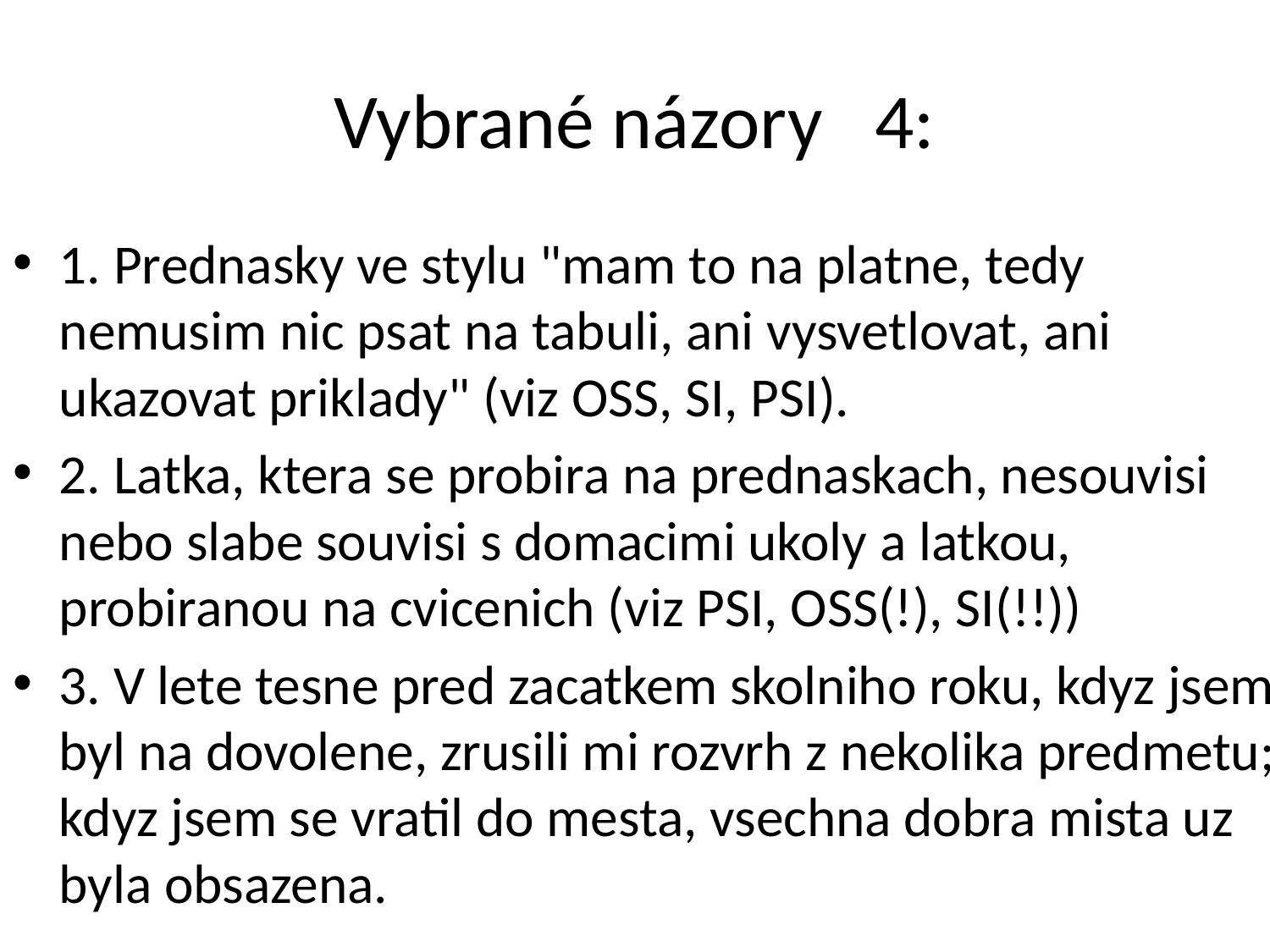

# Vybrané názory   4:
1. Prednasky ve stylu "mam to na platne, tedy nemusim nic psat na tabuli, ani vysvetlovat, ani ukazovat priklady" (viz OSS, SI, PSI).
2. Latka, ktera se probira na prednaskach, nesouvisi nebo slabe souvisi s domacimi ukoly a latkou, probiranou na cvicenich (viz PSI, OSS(!), SI(!!))
3. V lete tesne pred zacatkem skolniho roku, kdyz jsem byl na dovolene, zrusili mi rozvrh z nekolika predmetu; kdyz jsem se vratil do mesta, vsechna dobra mista uz byla obsazena.